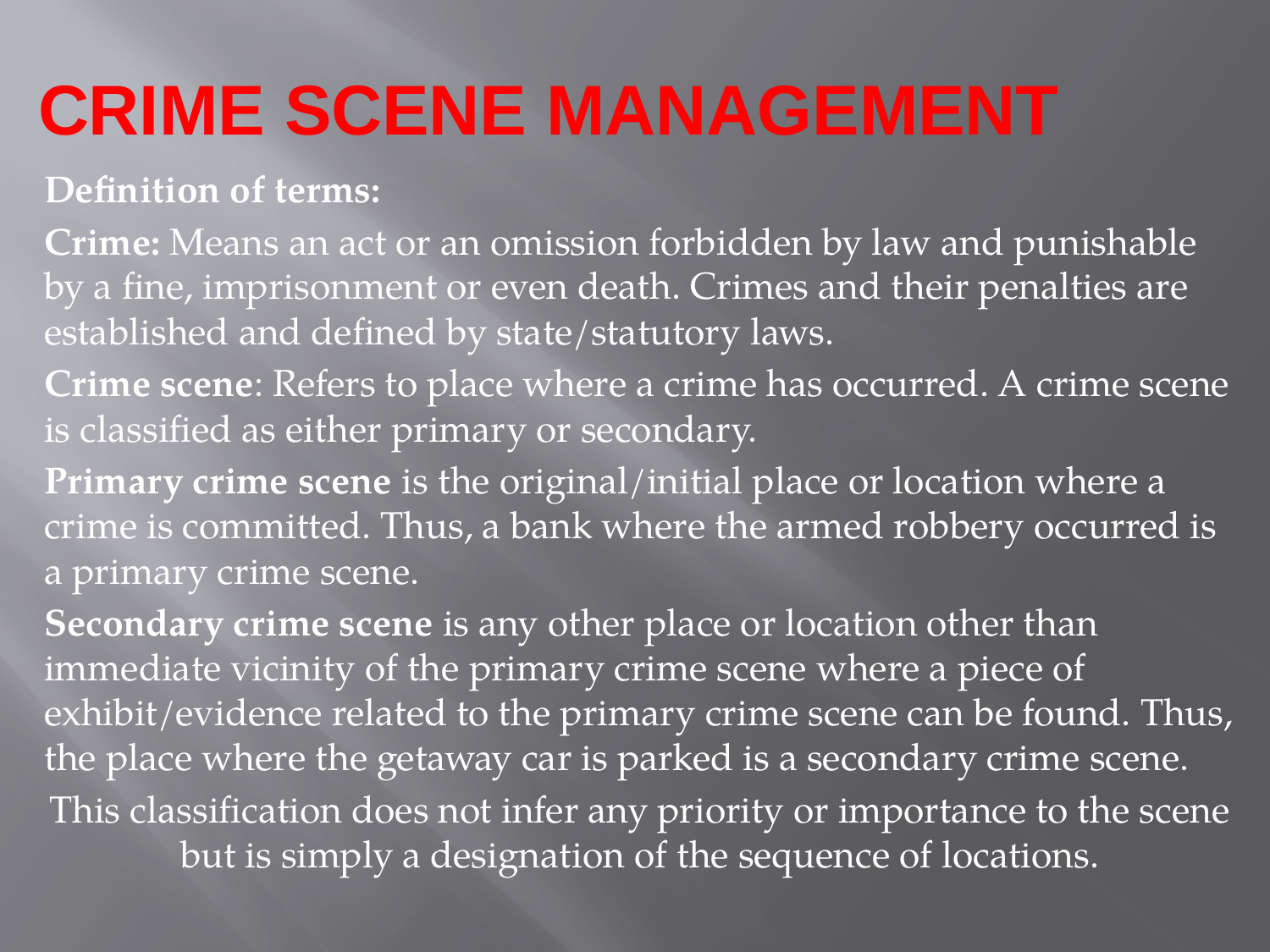

# CRIME SCENE MANAGEMENT
Definition of terms:
Crime: Means an act or an omission forbidden by law and punishable by a fine, imprisonment or even death. Crimes and their penalties are established and defined by state/statutory laws.
Crime scene: Refers to place where a crime has occurred. A crime scene is classified as either primary or secondary.
Primary crime scene is the original/initial place or location where a crime is committed. Thus, a bank where the armed robbery occurred is a primary crime scene.
Secondary crime scene is any other place or location other than immediate vicinity of the primary crime scene where a piece of exhibit/evidence related to the primary crime scene can be found. Thus, the place where the getaway car is parked is a secondary crime scene.
This classification does not infer any priority or importance to the scene but is simply a designation of the sequence of locations.